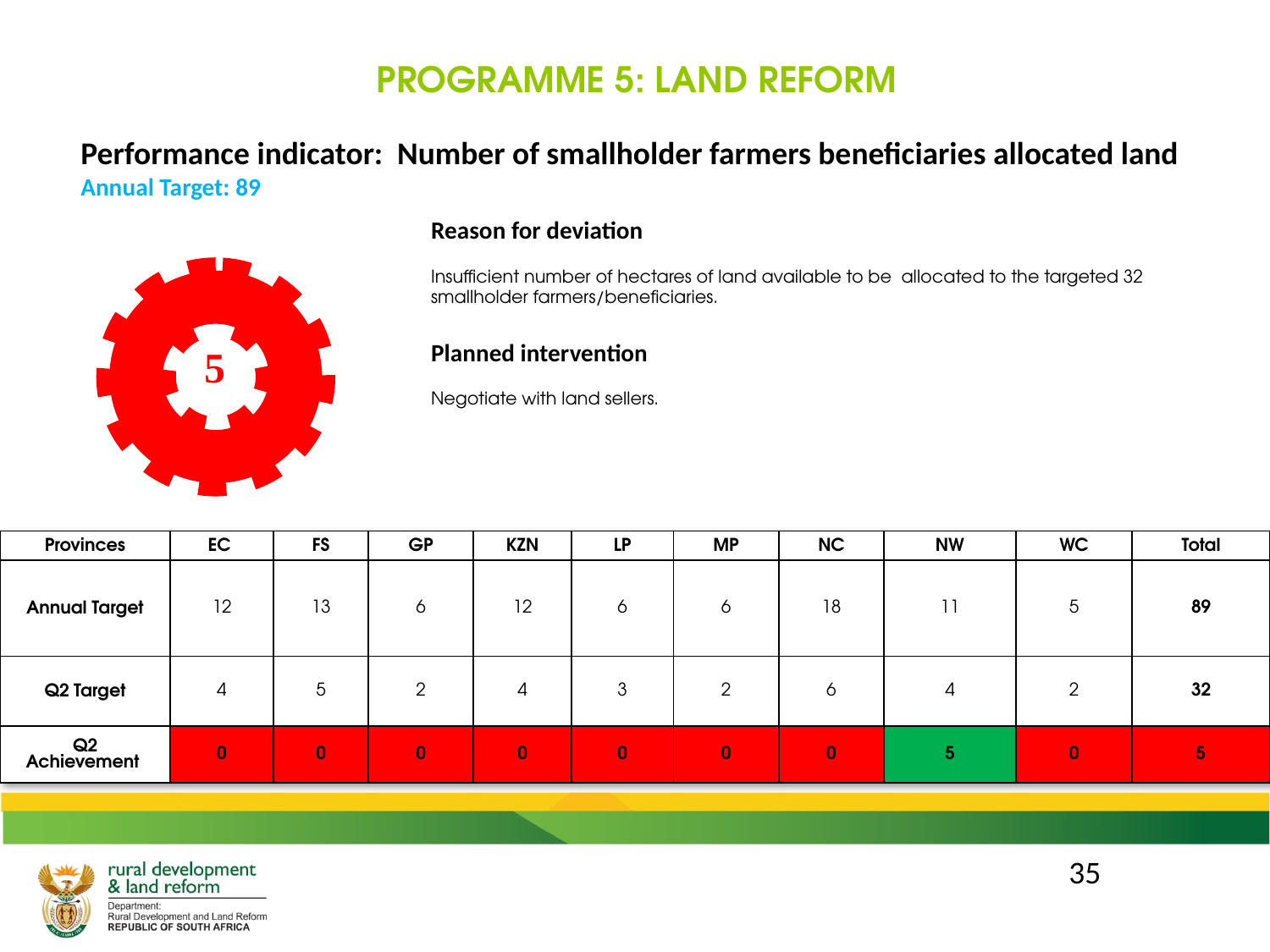

PROGRAMME 5: LAND REFORM
Performance indicator:  Number of smallholder farmers beneficiaries allocated land
Annual Target: 89
Reason for deviation

Insufficient number of hectares of land available to be  allocated to the targeted 32 smallholder farmers/beneficiaries.

Planned intervention

Negotiate with land sellers.

### Chart

| Category |  |
|---|---|
| Not achieved  | 1.0 |
| Partially achieved  | 0.0 |
| Achieved  | 0.0 |
| Provinces | EC | FS | GP | KZN | LP | MP | NC | NW | WC | Total |
| --- | --- | --- | --- | --- | --- | --- | --- | --- | --- | --- |
| Annual Target | 12 | 13 | 6 | 12 | 6 | 6 | 18 | 11 | 5 | 89 |
| Q2 Target | 4 | 5 | 2 | 4 | 3 | 2 | 6 | 4 | 2 | 32 |
| Q2 Achievement | 0 | 0 | 0 | 0 | 0 | 0 | 0 | 5 | 0 | 5 |
35